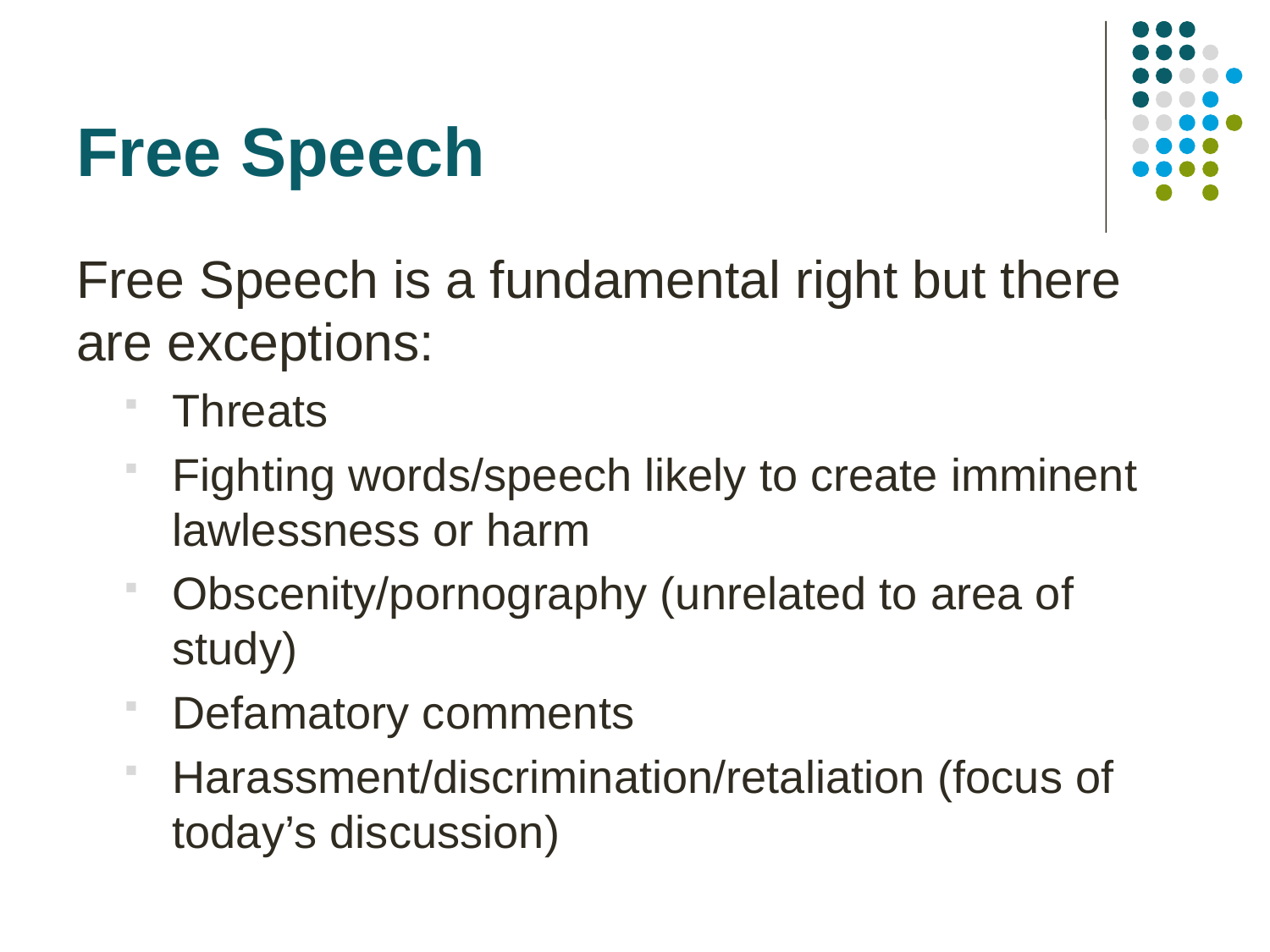

# Free Speech
Free Speech is a fundamental right but there are exceptions:
Threats
Fighting words/speech likely to create imminent lawlessness or harm
Obscenity/pornography (unrelated to area of study)
Defamatory comments
Harassment/discrimination/retaliation (focus of today’s discussion)